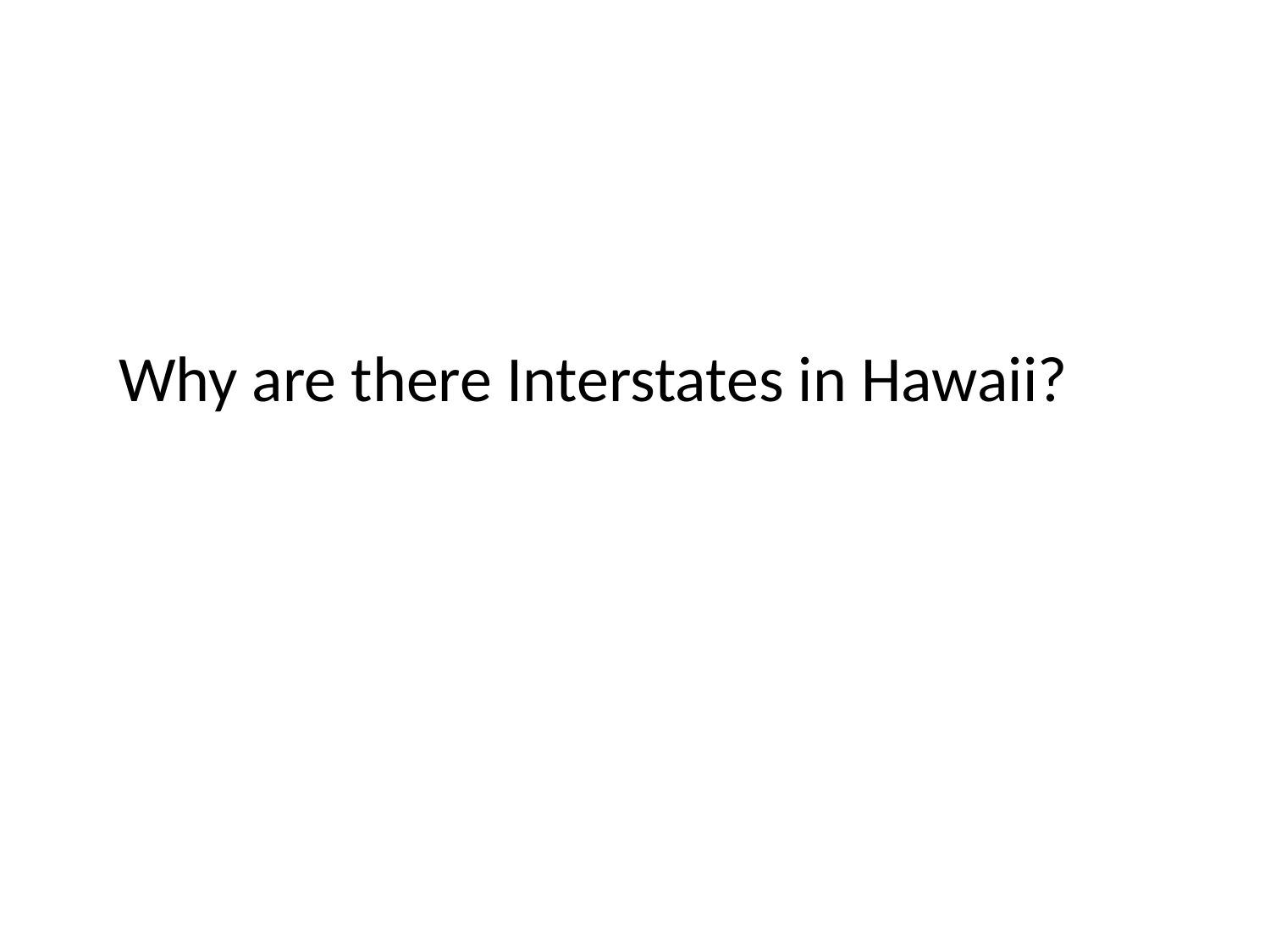

# Why are there Interstates in Hawaii?